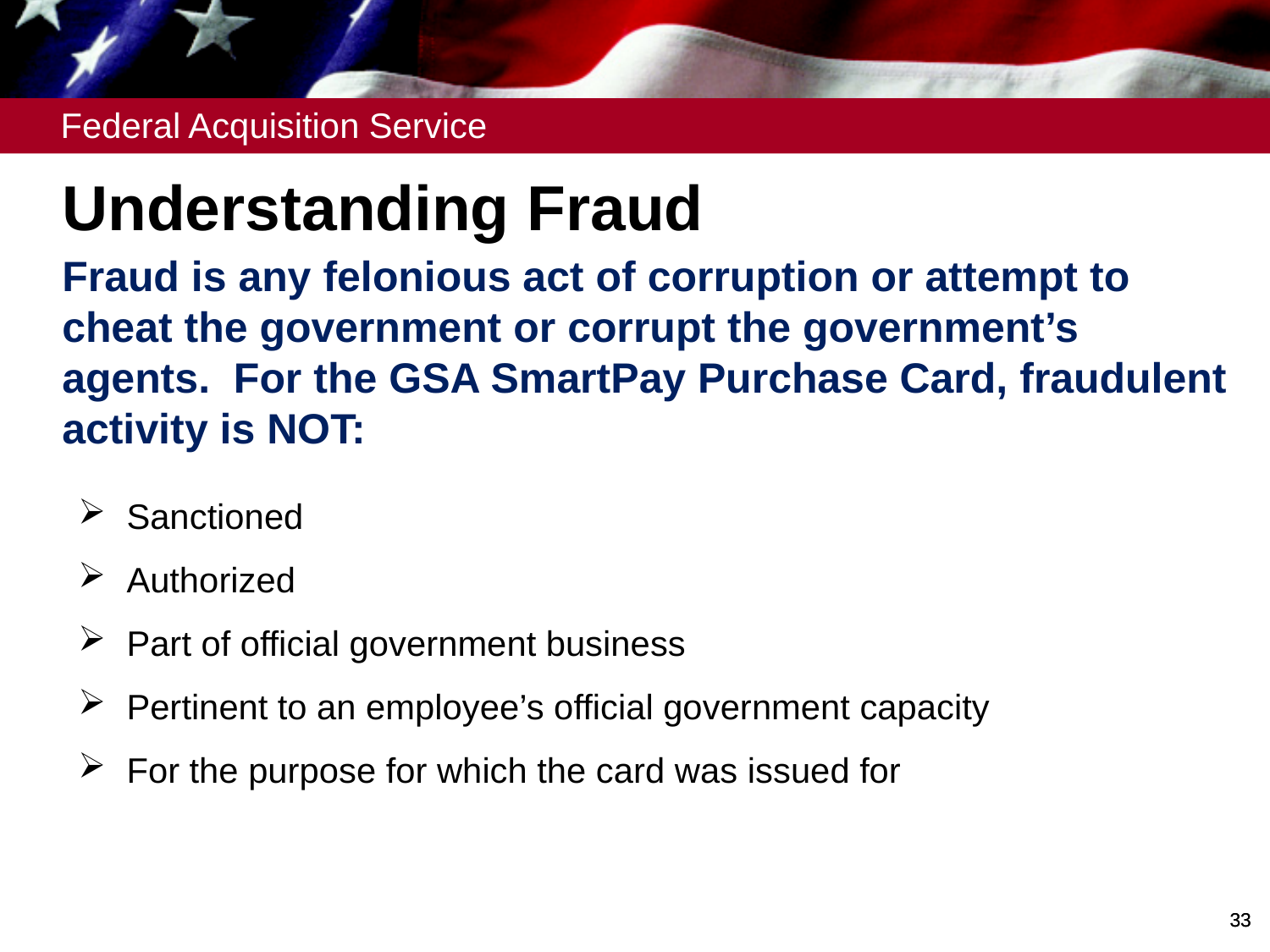

Understanding Fraud
Fraud is any felonious act of corruption or attempt to cheat the government or corrupt the government’s agents.  For the GSA SmartPay Purchase Card, fraudulent activity is NOT:
Sanctioned
Authorized
Part of official government business
Pertinent to an employee’s official government capacity
For the purpose for which the card was issued for
# Understanding Fraud